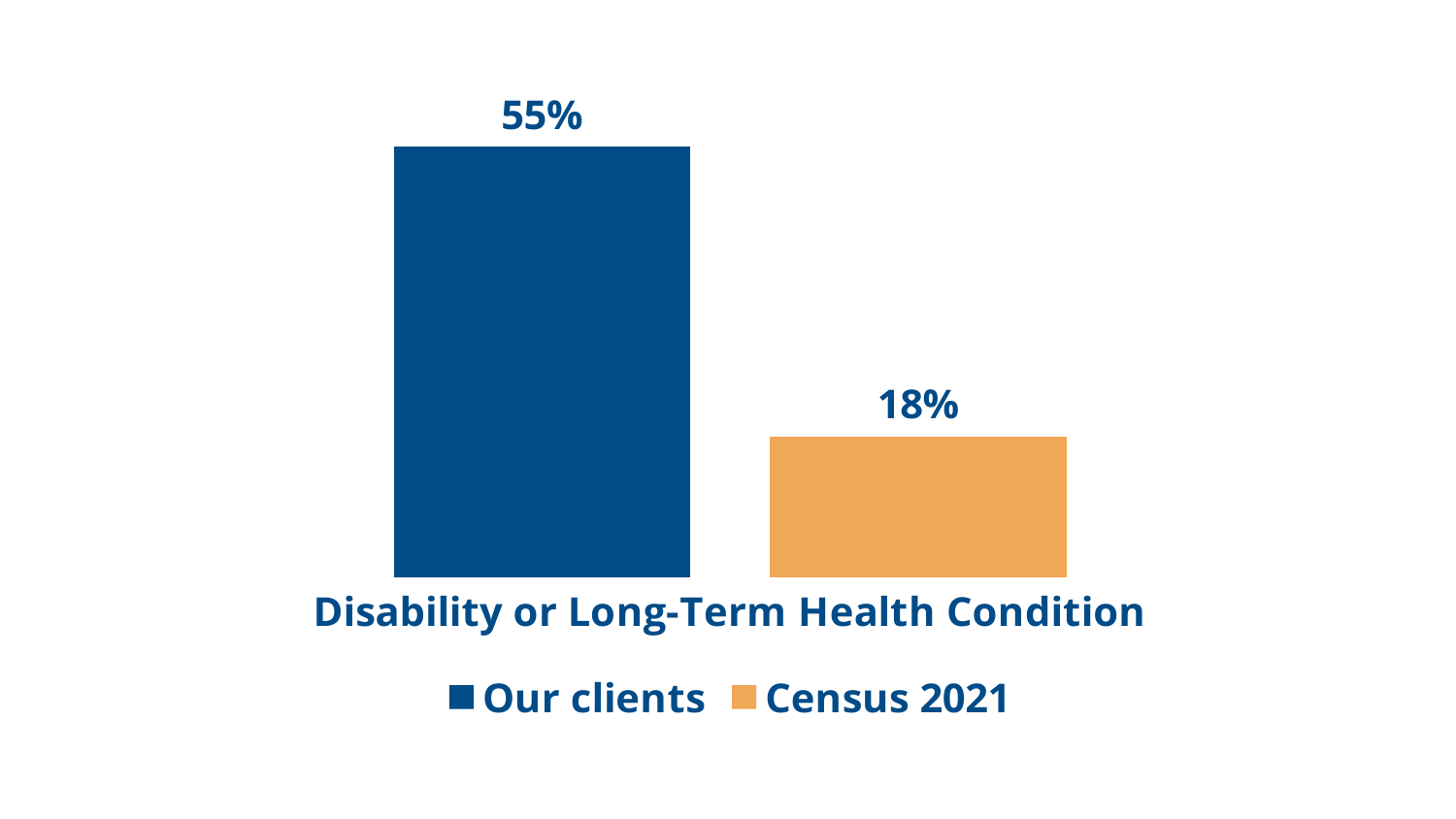

### Chart

| Category | Our clients | Census 2021 |
|---|---|---|
| Disability or Long-Term Health Condition | 0.55 | 0.18 |